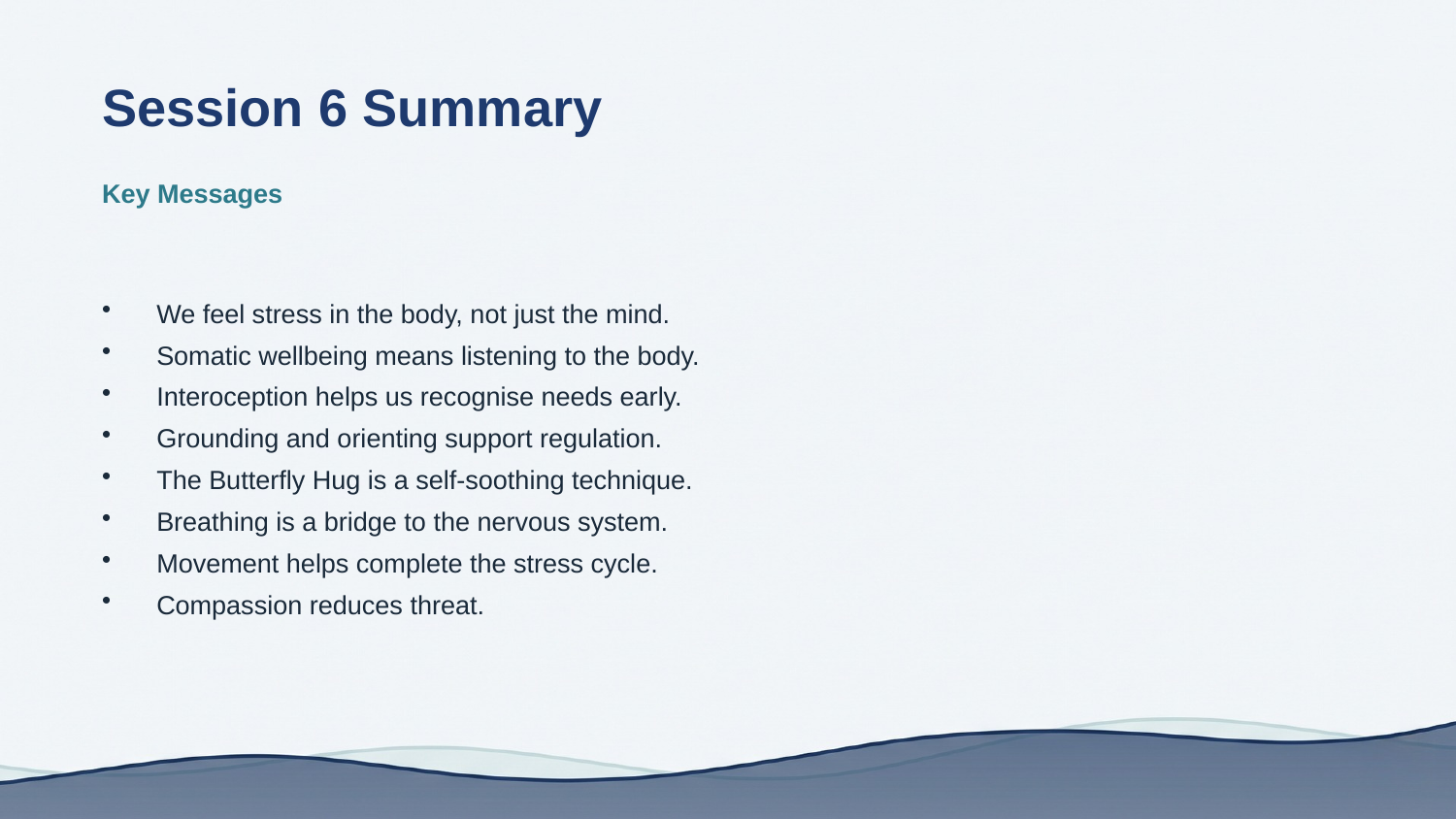

Session 6 Summary
Key Messages
We feel stress in the body, not just the mind.
Somatic wellbeing means listening to the body.
Interoception helps us recognise needs early.
Grounding and orienting support regulation.
The Butterfly Hug is a self-soothing technique.
Breathing is a bridge to the nervous system.
Movement helps complete the stress cycle.
Compassion reduces threat.